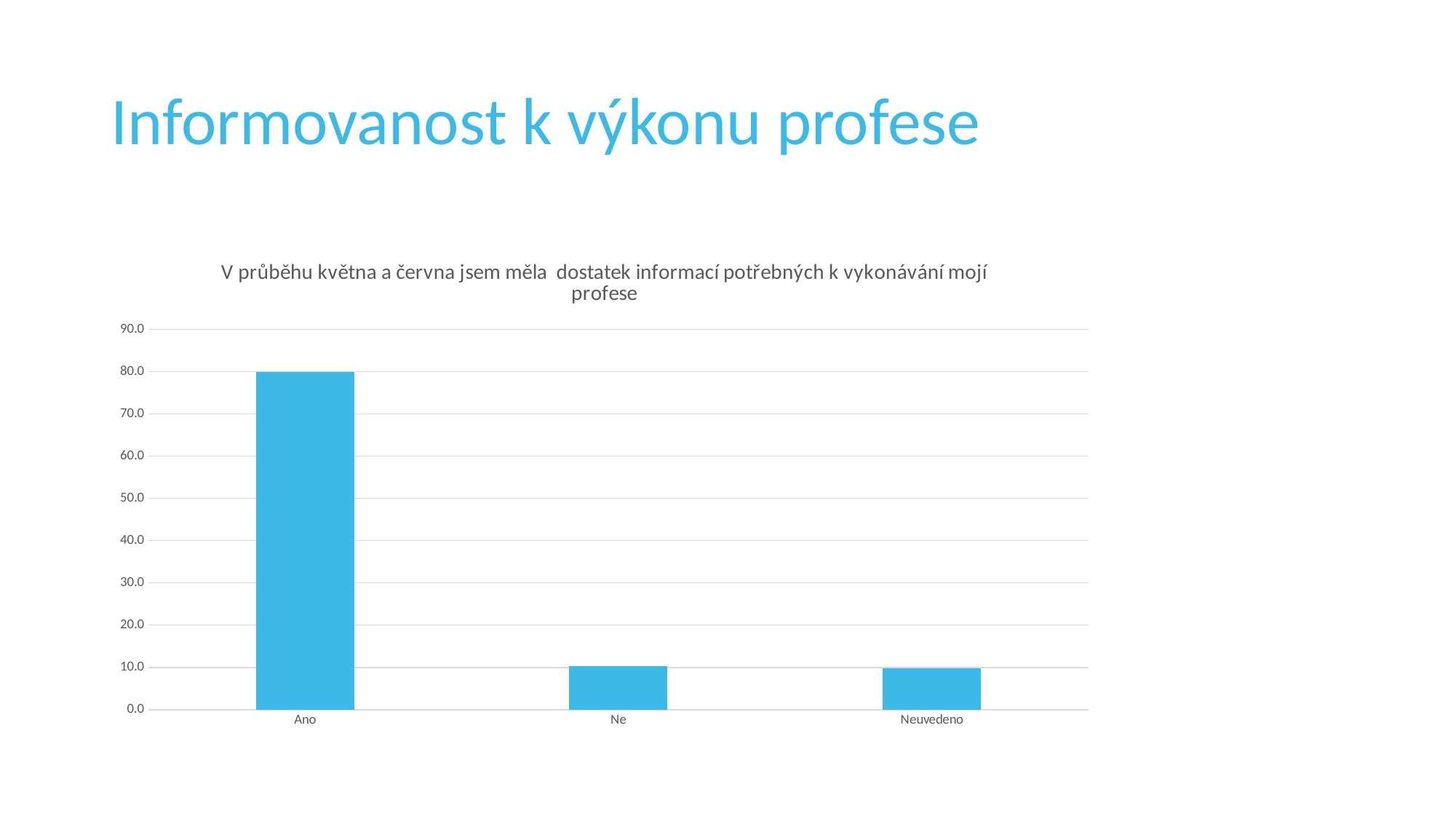

# Informovanost k výkonu profese

### Chart: V průběhu května a června jsem měla  dostatek informací potřebných k vykonávání mojí profese

| Category | Měl/a jste v průběhu května a června podle Vás dostatek informací potřebných k vykonávání Vaší profese? |
|---|---|
| Ano | 79.84886649874056 |
| Ne | 10.327455919395465 |
| Neuvedeno | 9.82367758186398 |